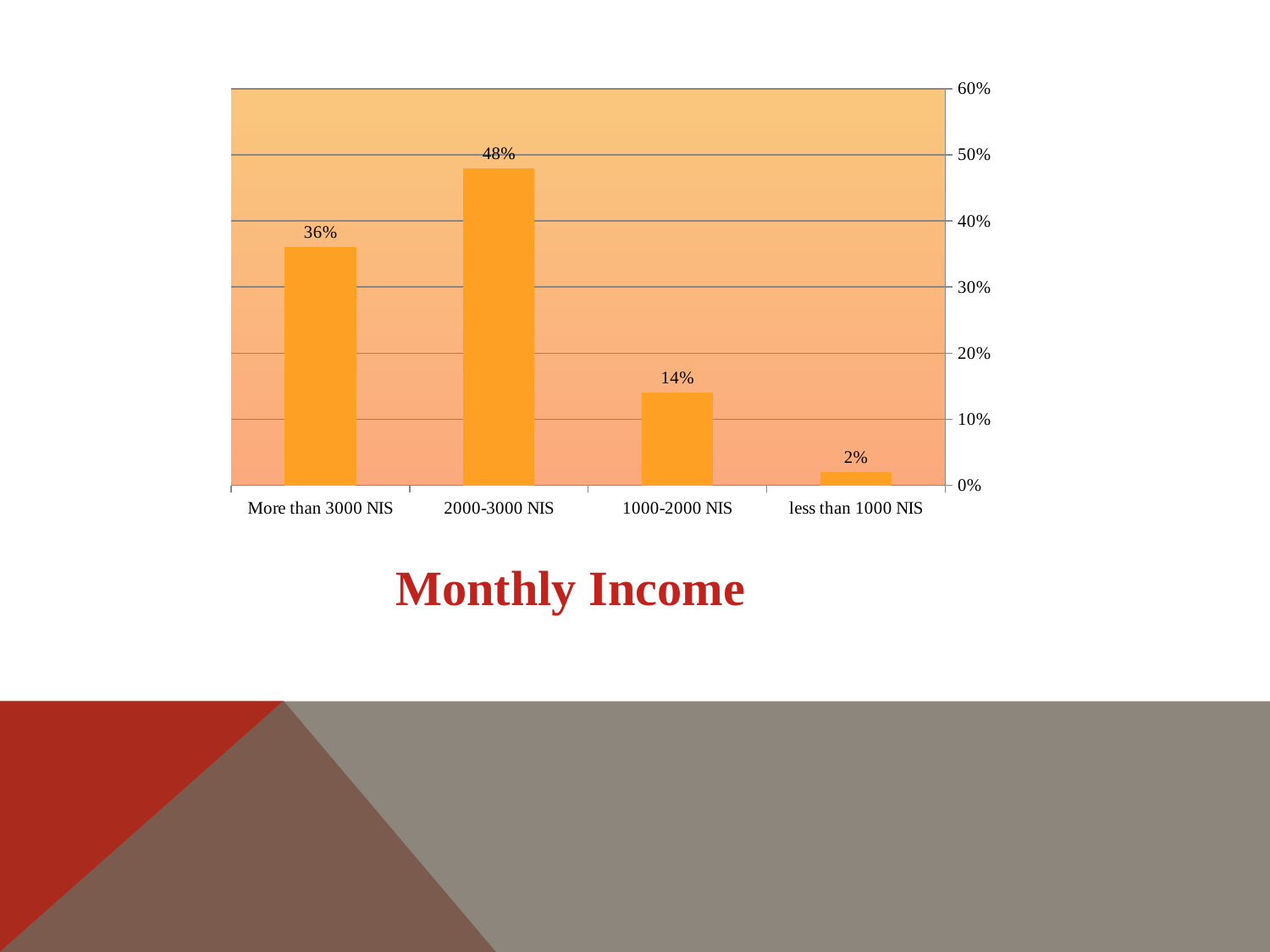

### Chart

| Category |  |
|---|---|
| less than 1000 NIS | 0.02000000000000001 |
| 1000-2000 NIS | 0.14 |
| 2000-3000 NIS | 0.4800000000000003 |
| More than 3000 NIS | 0.3600000000000003 |
Monthly Income